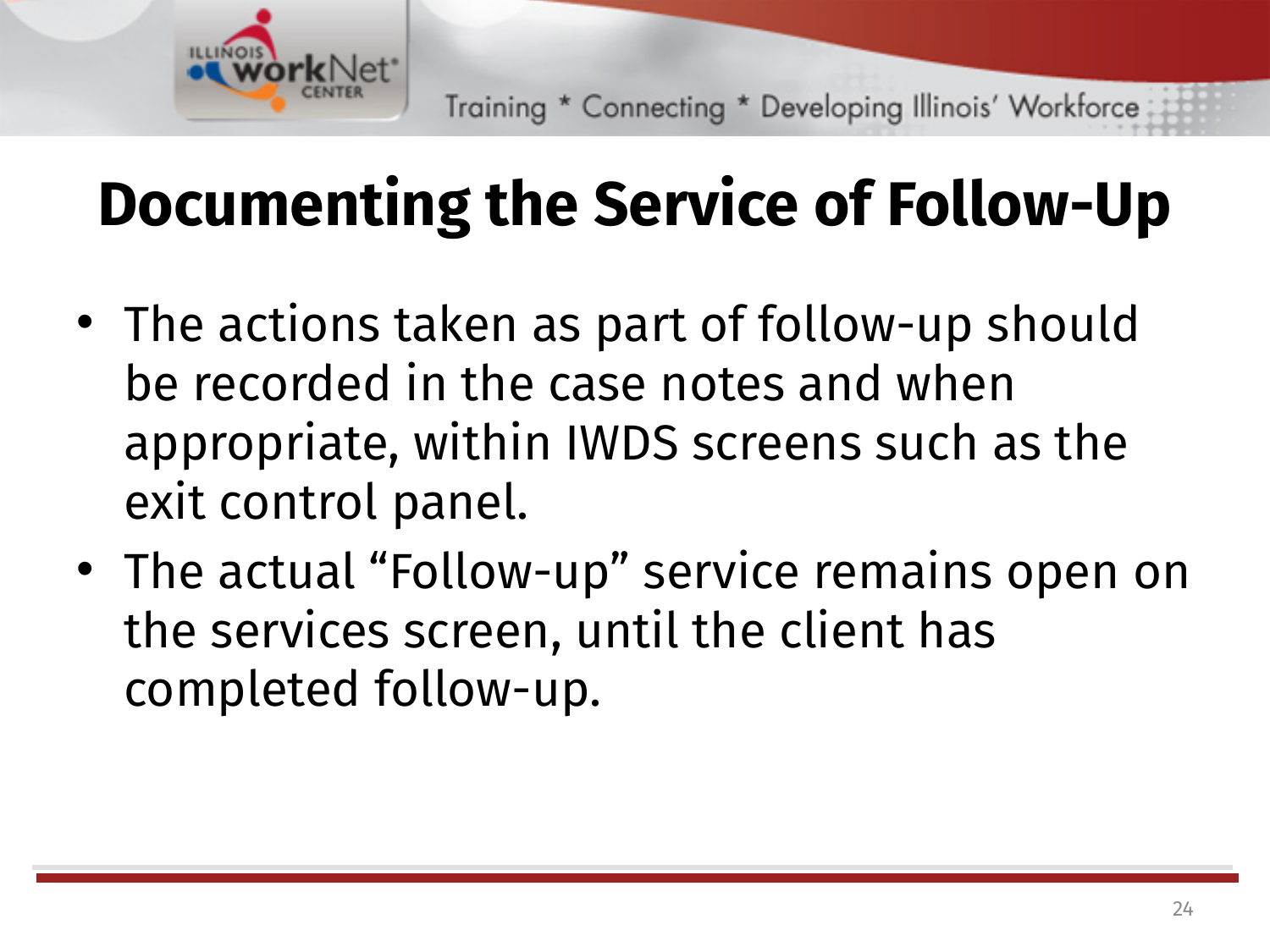

# Documenting the Service of Follow-Up
The actions taken as part of follow-up should be recorded in the case notes and when appropriate, within IWDS screens such as the exit control panel.
The actual “Follow-up” service remains open on the services screen, until the client has completed follow-up.

24